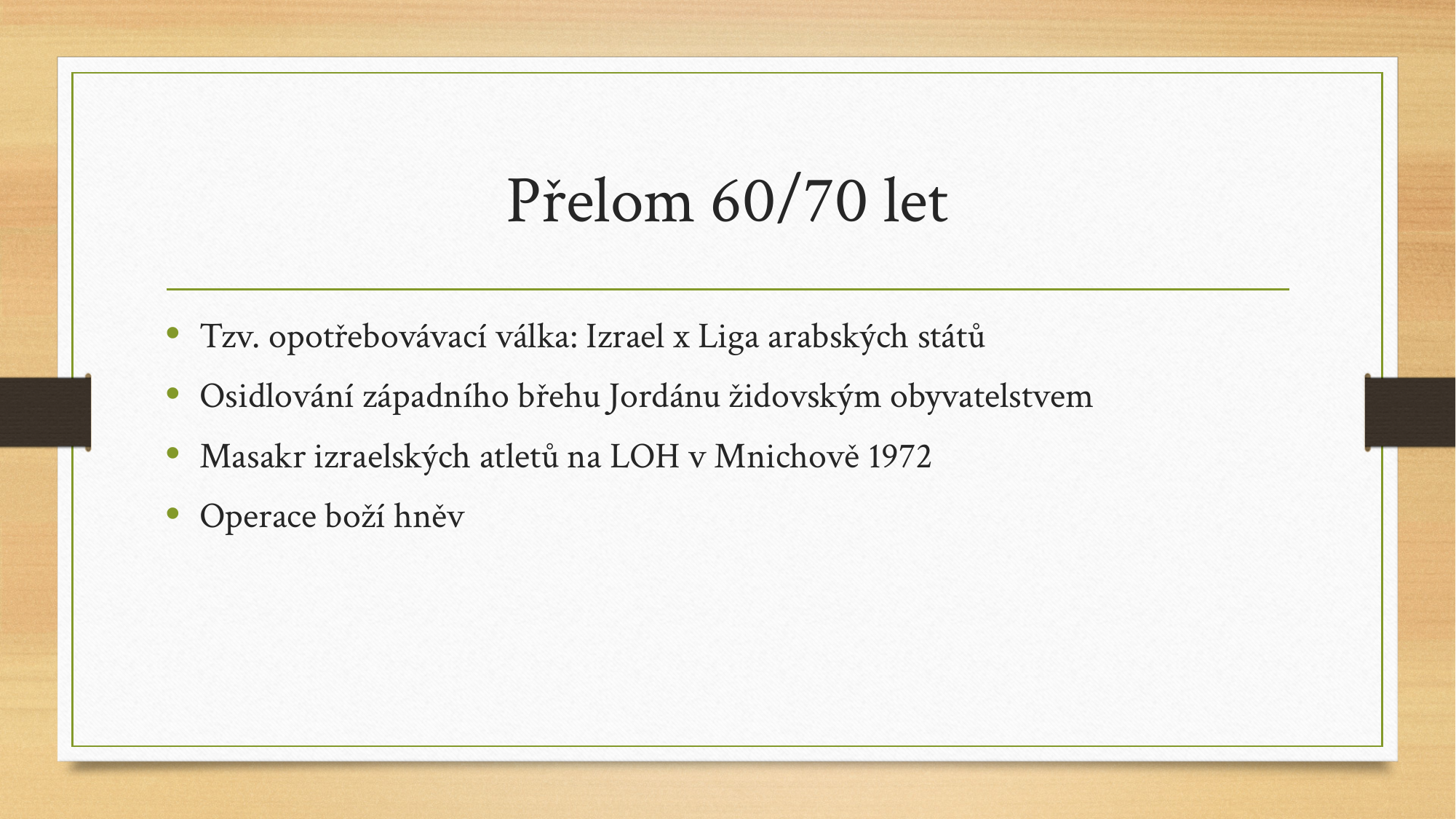

# Přelom 60/70 let
Tzv. opotřebovávací válka: Izrael x Liga arabských států
Osidlování západního břehu Jordánu židovským obyvatelstvem
Masakr izraelských atletů na LOH v Mnichově 1972
Operace boží hněv